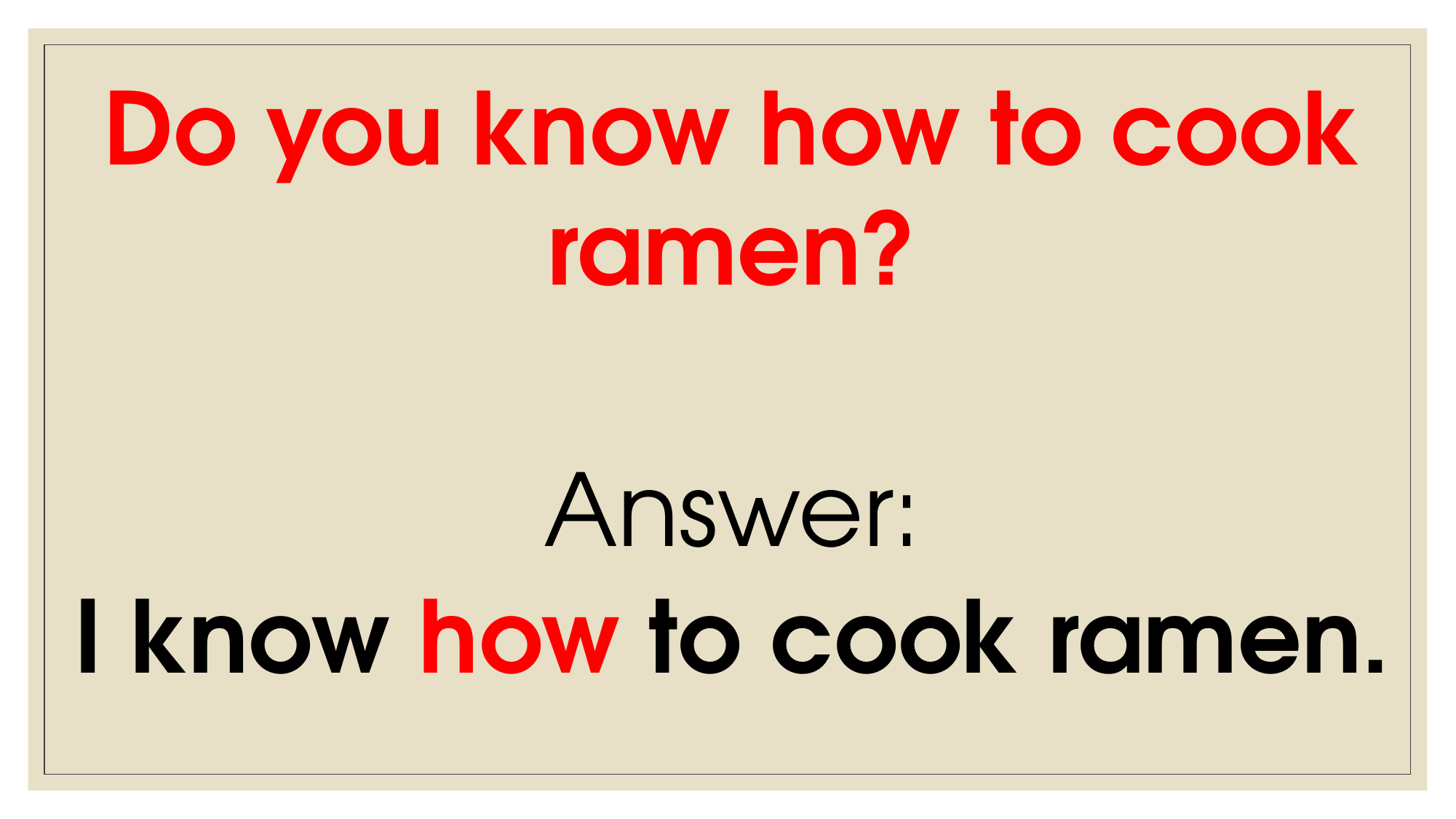

Do you know how to cook ramen?
Answer:
I know how to cook ramen.